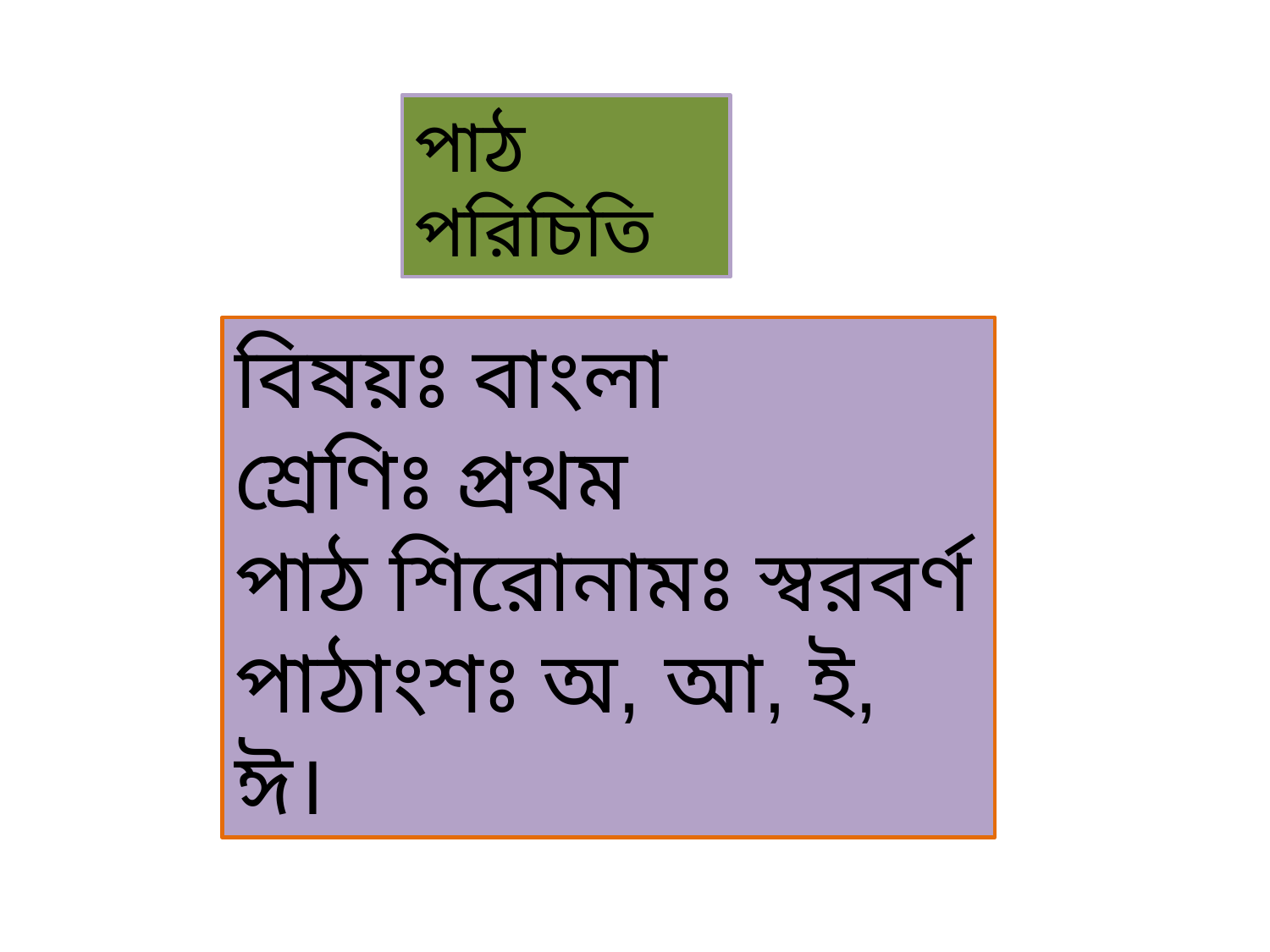

পাঠ পরিচিতি
বিষয়ঃ বাংলা
শ্রেণিঃ প্রথম
পাঠ শিরোনামঃ স্বরবর্ণ
পাঠাংশঃ অ, আ, ই, ঈ।